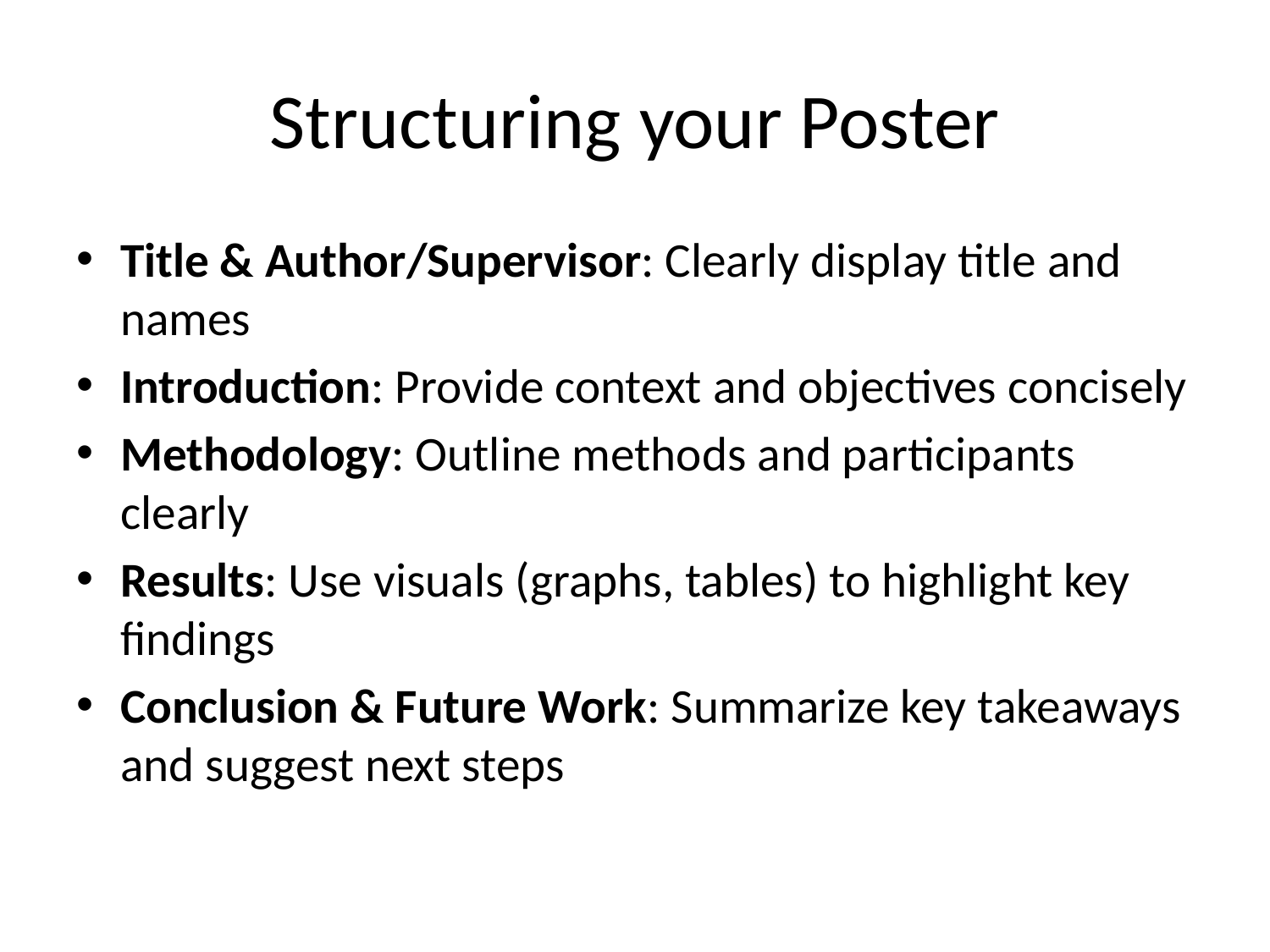

# Structuring your Poster
Title & Author/Supervisor: Clearly display title and names
Introduction: Provide context and objectives concisely
Methodology: Outline methods and participants clearly
Results: Use visuals (graphs, tables) to highlight key findings
Conclusion & Future Work: Summarize key takeaways and suggest next steps